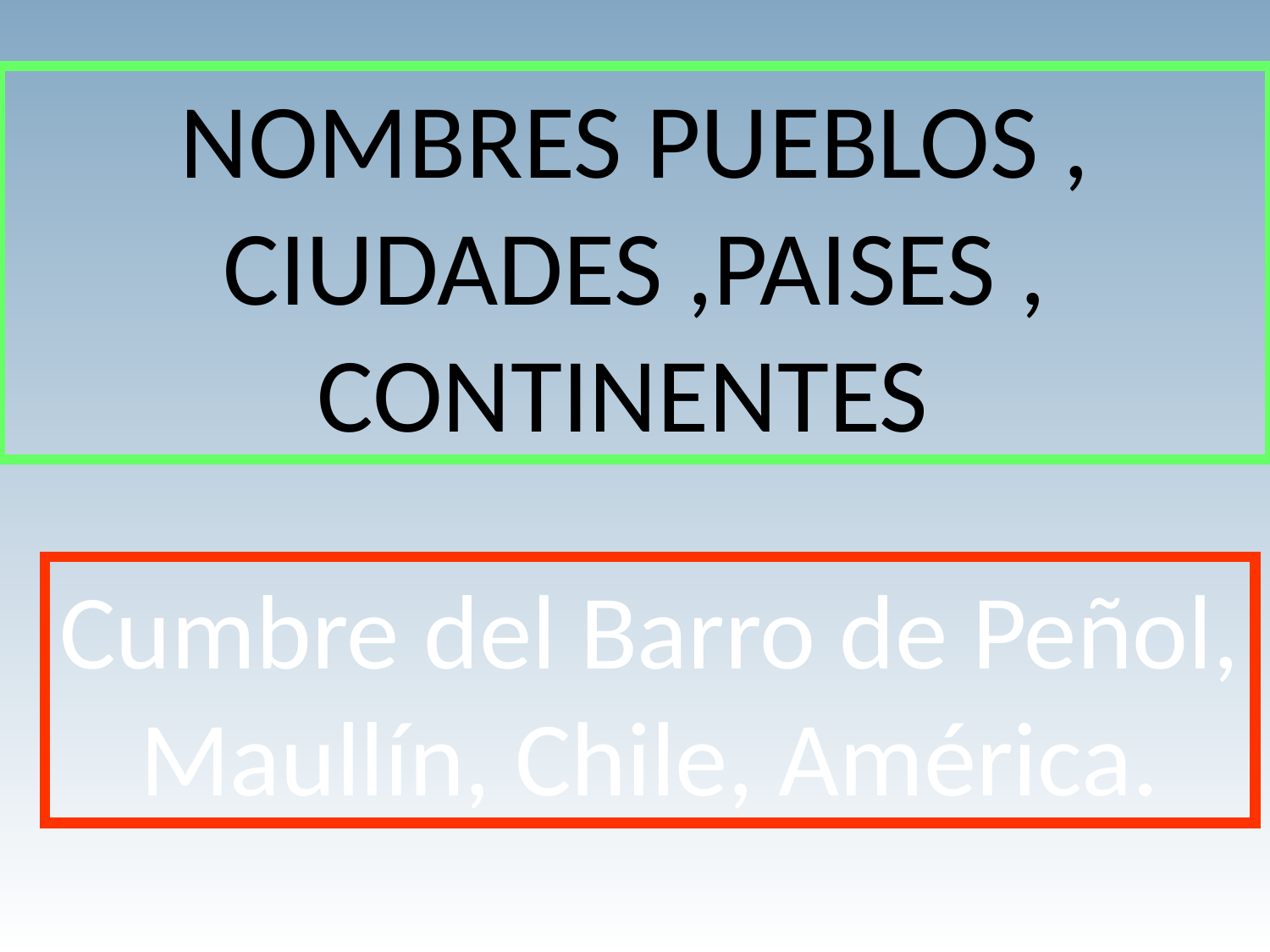

NOMBRES PUEBLOS , CIUDADES ,PAISES , CONTINENTES
Cumbre del Barro de Peñol, Maullín, Chile, América.